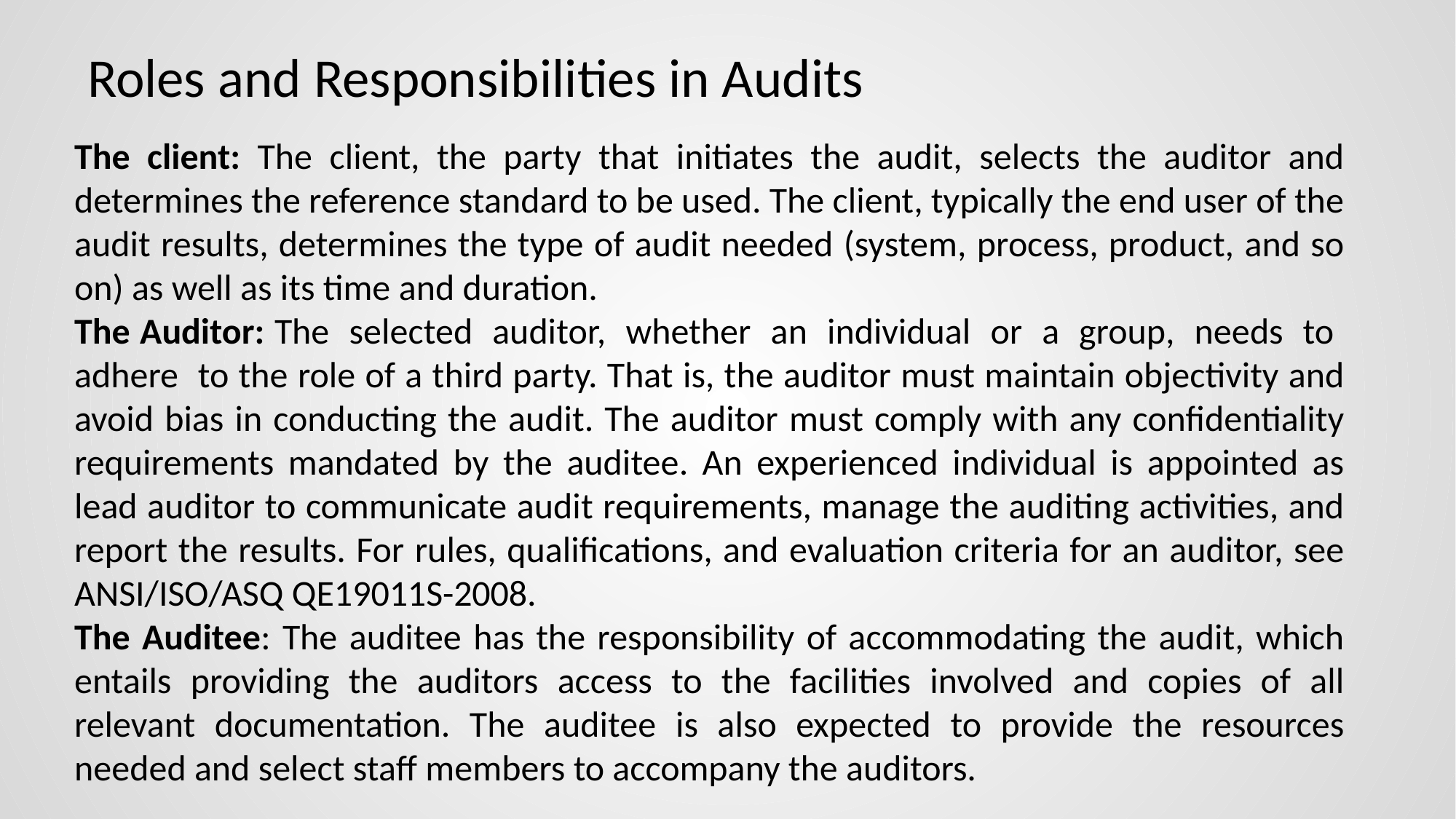

# Roles and Responsibilities in Audits
The client: The client, the party that initiates the audit, selects the auditor and determines the reference standard to be used. The client, typically the end user of the audit results, determines the type of audit needed (system, process, product, and so on) as well as its time and duration.
The Auditor: The  selected  auditor,  whether  an  individual  or  a  group,  needs  to  adhere  to the role of a third party. That is, the auditor must maintain objectivity and avoid bias in conducting the audit. The auditor must comply with any confidentiality requirements mandated by the auditee. An experienced individual is appointed as lead auditor to communicate audit requirements, manage the auditing activities, and report the results. For rules, qualifications, and evaluation criteria for an auditor, see ANSI/ISO/ASQ QE19011S-2008.
The Auditee: The auditee has the responsibility of accommodating the audit, which entails  providing  the  auditors  access  to  the  facilities  involved  and  copies  of  all relevant  documentation.  The  auditee  is  also  expected  to  provide  the  resources needed and select staff members to accompany the auditors.